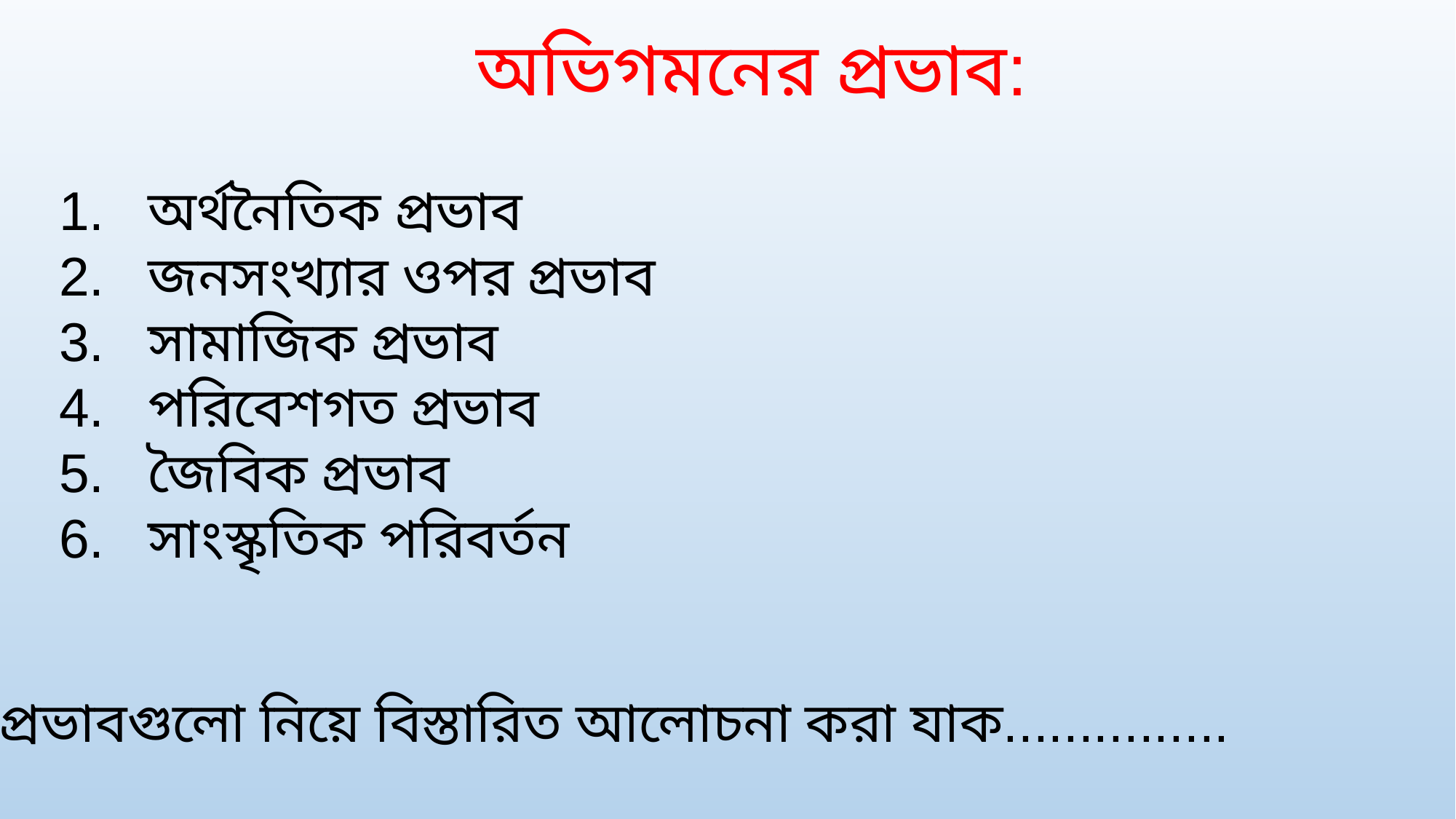

অভিগমনের প্রভাব:

অর্থনৈতিক প্রভাব
জনসংখ্যার ওপর প্রভাব
সামাজিক প্রভাব
পরিবেশগত প্রভাব
জৈবিক প্রভাব
সাংস্কৃতিক পরিবর্তন
চলো প্রভাবগুলো নিয়ে বিস্তারিত আলোচনা করা যাক...............